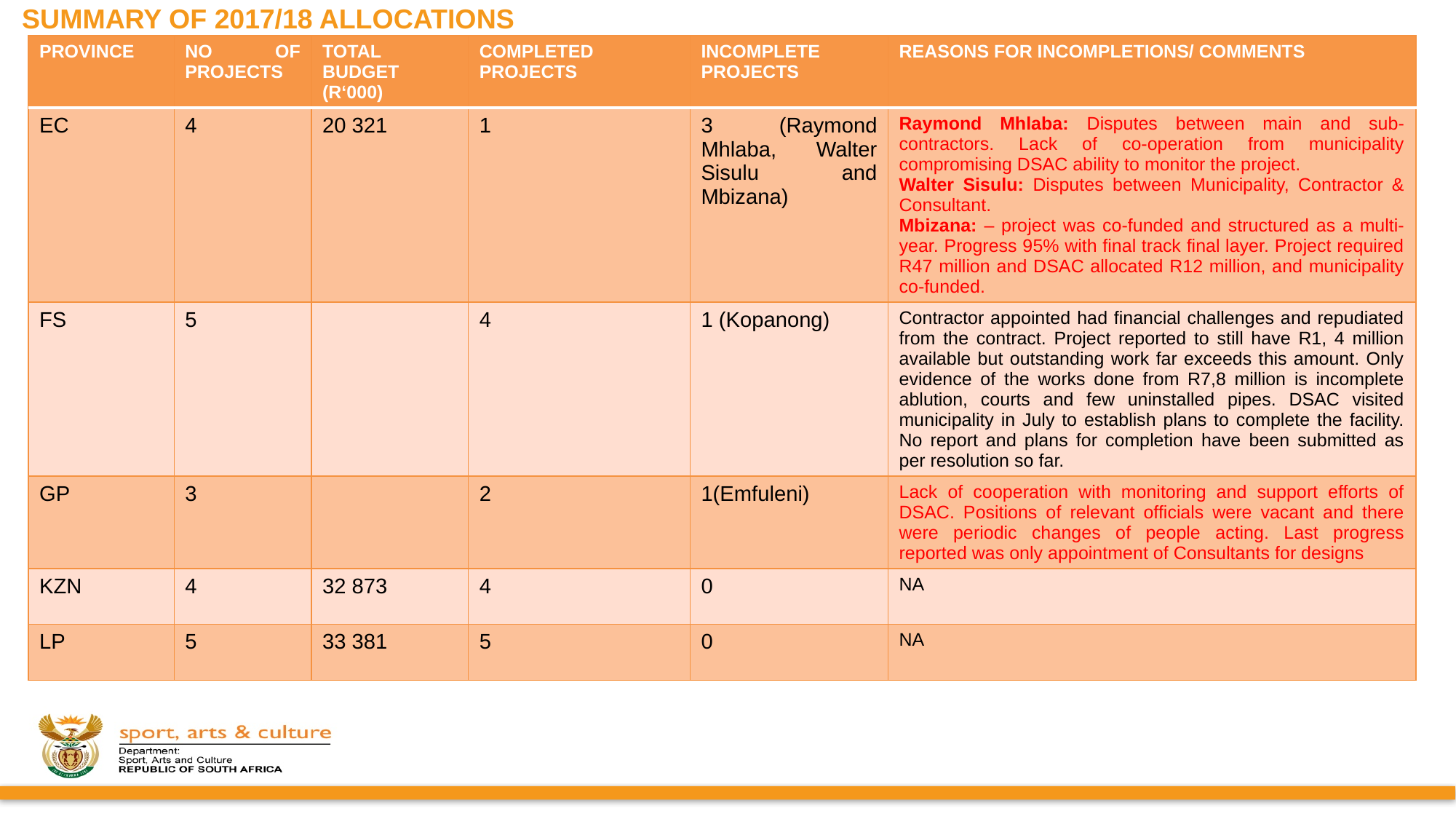

# SUMMARY OF 2017/18 ALLOCATIONS
| PROVINCE | NO OF PROJECTS | TOTAL BUDGET (R‘000) | COMPLETED PROJECTS | INCOMPLETE PROJECTS | REASONS FOR INCOMPLETIONS/ COMMENTS |
| --- | --- | --- | --- | --- | --- |
| EC | 4 | 20 321 | 1 | 3 (Raymond Mhlaba, Walter Sisulu and Mbizana) | Raymond Mhlaba: Disputes between main and sub-contractors. Lack of co-operation from municipality compromising DSAC ability to monitor the project. Walter Sisulu: Disputes between Municipality, Contractor & Consultant. Mbizana: – project was co-funded and structured as a multi-year. Progress 95% with final track final layer. Project required R47 million and DSAC allocated R12 million, and municipality co-funded. |
| FS | 5 |  | 4 | 1 (Kopanong) | Contractor appointed had financial challenges and repudiated from the contract. Project reported to still have R1, 4 million available but outstanding work far exceeds this amount. Only evidence of the works done from R7,8 million is incomplete ablution, courts and few uninstalled pipes. DSAC visited municipality in July to establish plans to complete the facility. No report and plans for completion have been submitted as per resolution so far. |
| GP | 3 |  | 2 | 1(Emfuleni) | Lack of cooperation with monitoring and support efforts of DSAC. Positions of relevant officials were vacant and there were periodic changes of people acting. Last progress reported was only appointment of Consultants for designs |
| KZN | 4 | 32 873 | 4 | 0 | NA |
| LP | 5 | 33 381 | 5 | 0 | NA |